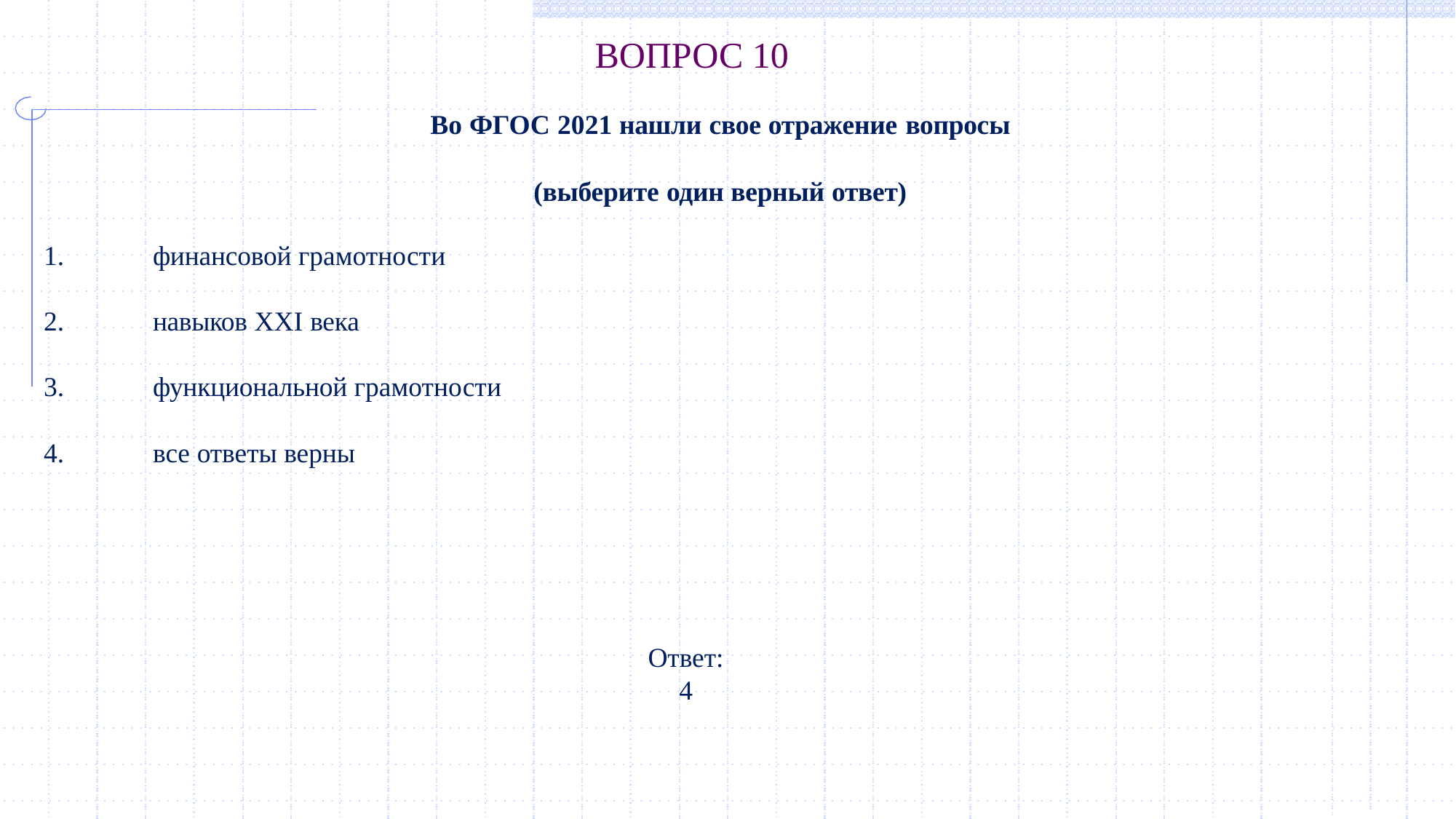

# ВОПРОС 10
Во ФГОС 2021 нашли свое отражение вопросы

(выберите один верный ответ)
1.
финансовой грамотности
2.
навыков XXI века
3.
функциональной грамотности
4.
все ответы верны
Ответ:
4